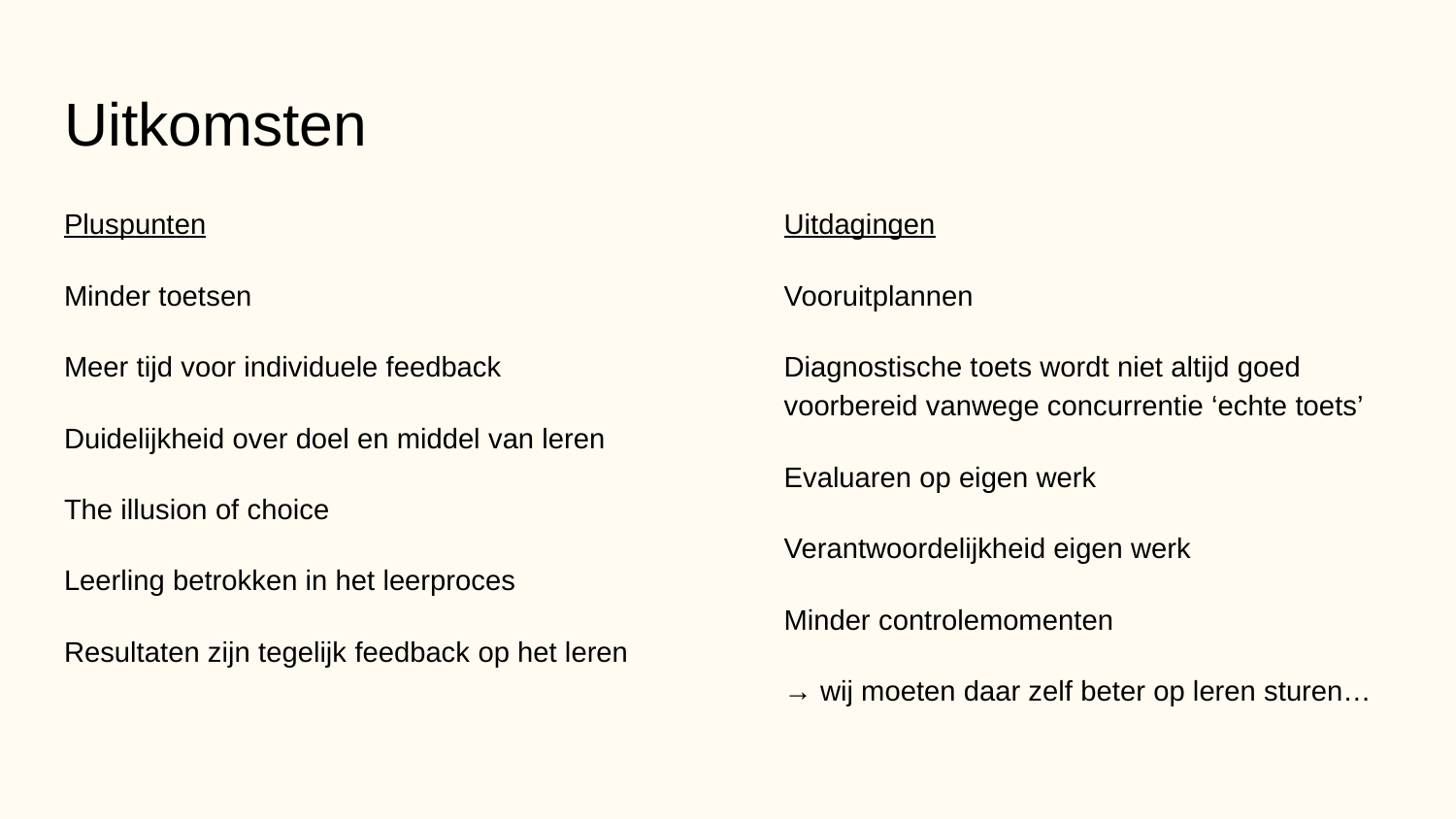

# Uitkomsten
Pluspunten
Minder toetsen
Meer tijd voor individuele feedback
Duidelijkheid over doel en middel van leren
The illusion of choice
Leerling betrokken in het leerproces
Resultaten zijn tegelijk feedback op het leren
Uitdagingen
Vooruitplannen
Diagnostische toets wordt niet altijd goed voorbereid vanwege concurrentie ‘echte toets’
Evaluaren op eigen werk
Verantwoordelijkheid eigen werk
Minder controlemomenten
→ wij moeten daar zelf beter op leren sturen…